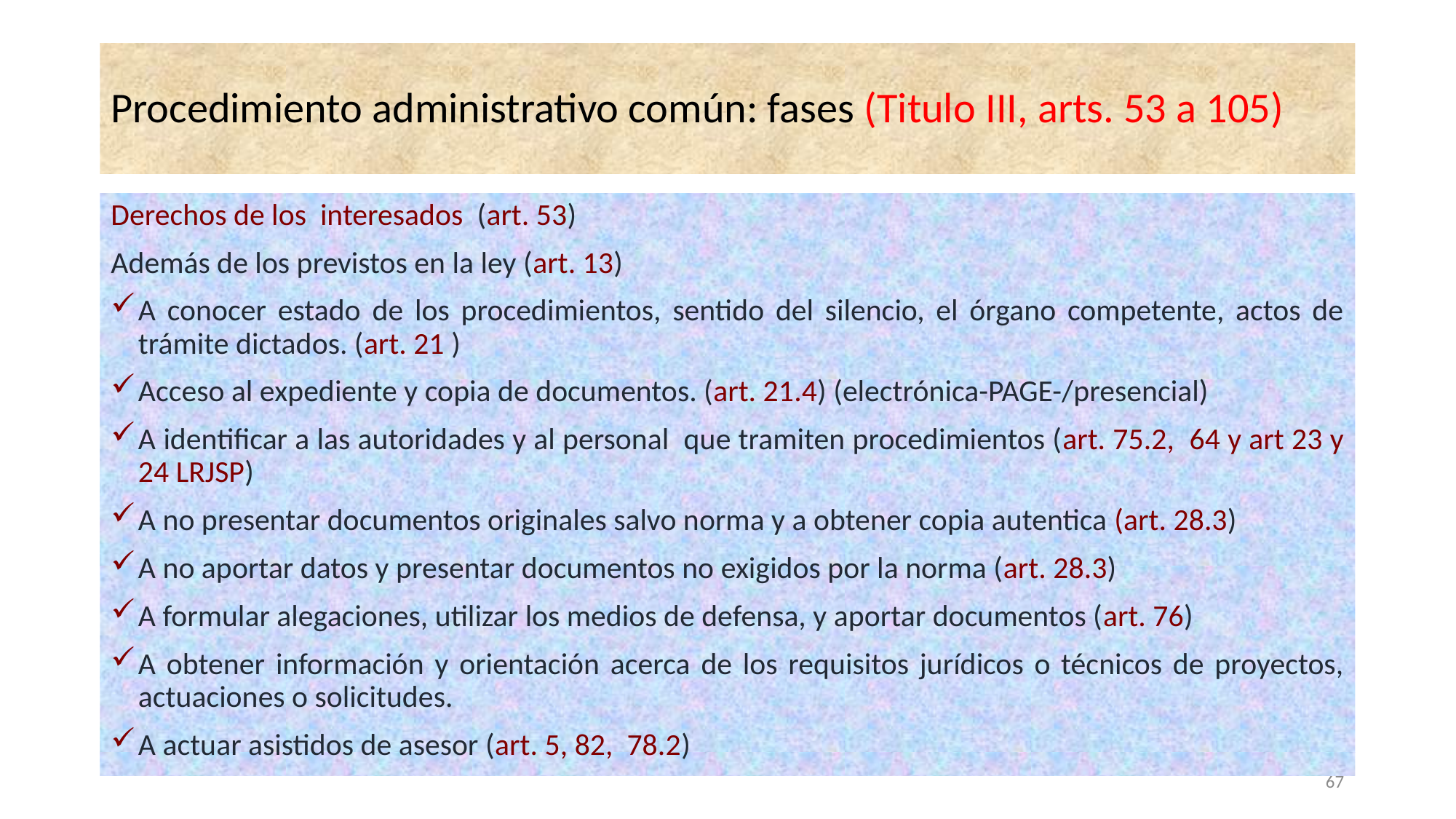

# Procedimiento administrativo común: fases (Titulo III, arts. 53 a 105)
Derechos de los  interesados  (art. 53)
Además de los previstos en la ley (art. 13)
A conocer estado de los procedimientos, sentido del silencio, el órgano competente, actos de trámite dictados. (art. 21 )
Acceso al expediente y copia de documentos. (art. 21.4) (electrónica-PAGE-/presencial)
A identificar a las autoridades y al personal  que tramiten procedimientos (art. 75.2,  64 y art 23 y 24 LRJSP)
A no presentar documentos originales salvo norma y a obtener copia autentica (art. 28.3)
A no aportar datos y presentar documentos no exigidos por la norma (art. 28.3)
A formular alegaciones, utilizar los medios de defensa, y aportar documentos (art. 76)
A obtener información y orientación acerca de los requisitos jurídicos o técnicos de proyectos, actuaciones o solicitudes.
A actuar asistidos de asesor (art. 5, 82,  78.2)

67